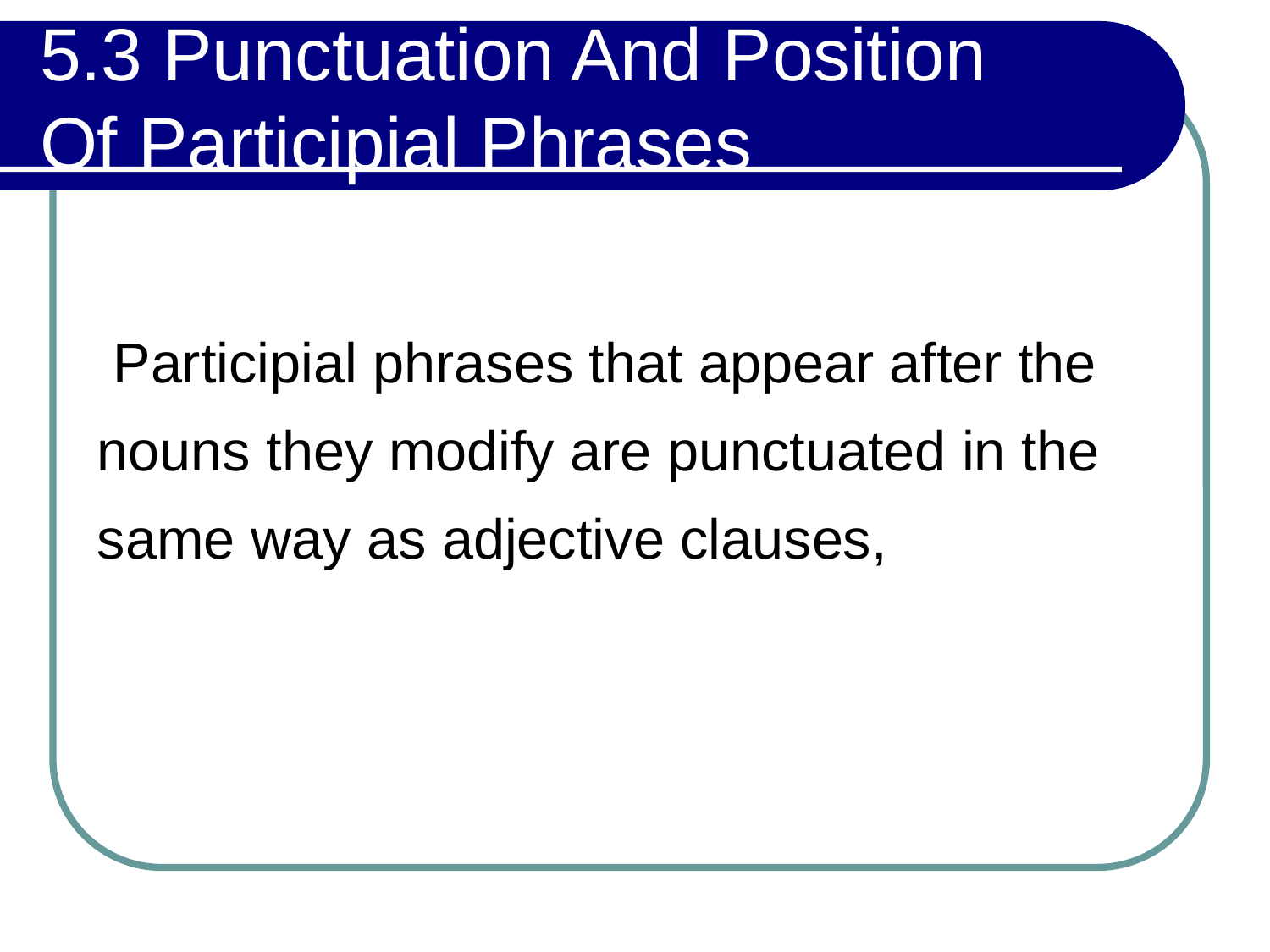

# 5.3 Punctuation And Position Of Participial Phrases
 Participial phrases that appear after the nouns they modify are punctuated in the same way as adjective clauses,